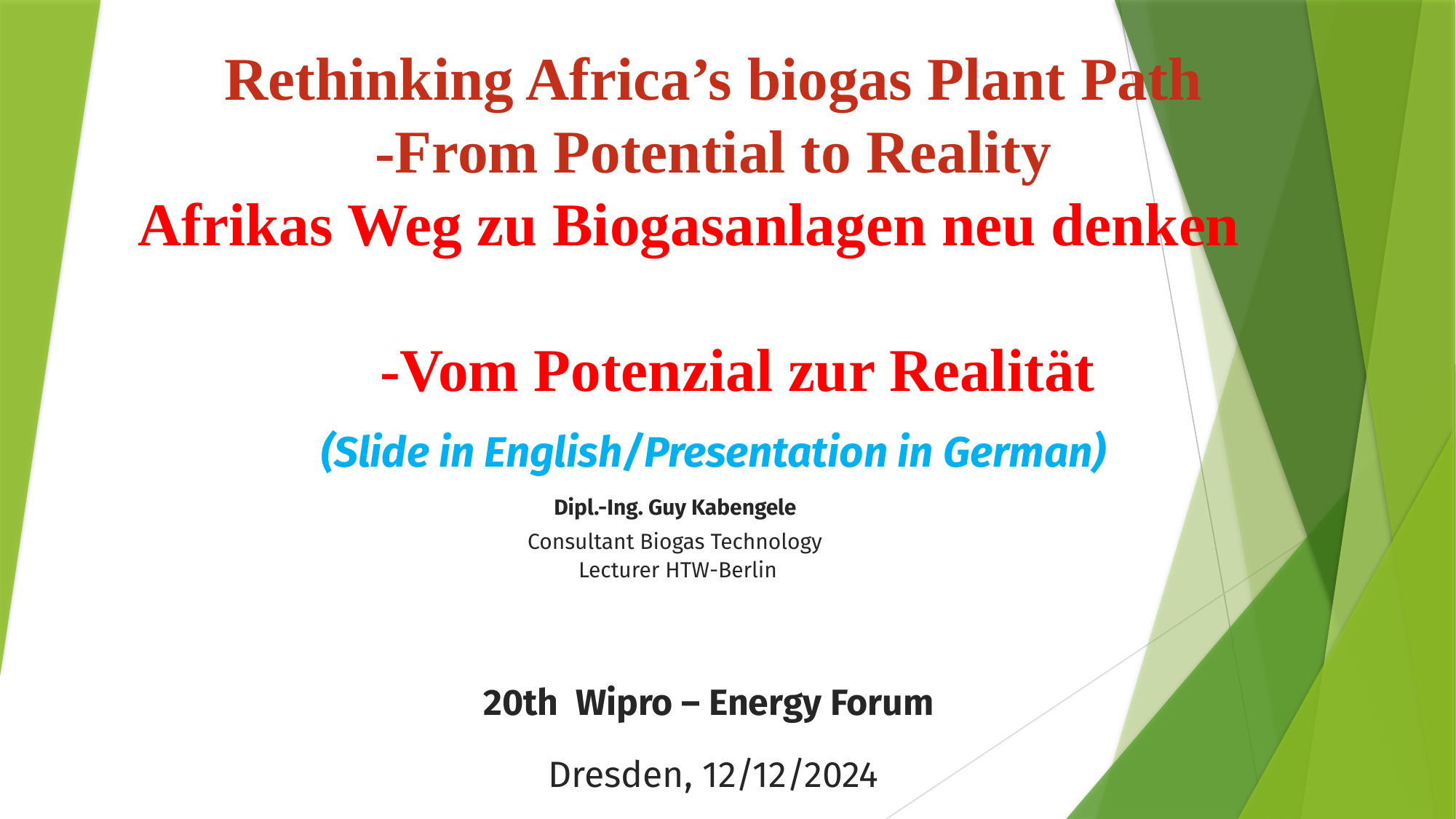

Rethinking Africa’s biogas Plant Path
-From Potential to Reality
Afrikas Weg zu Biogasanlagen neu denken
                -Vom Potenzial zur Realität

(Slide in English/Presentation in German)
Dipl.-Ing. Guy Kabengele

Consultant Biogas Technology
Lecturer HTW-Berlin
20th  Wipro – Energy Forum
Dresden, 12/12/2024